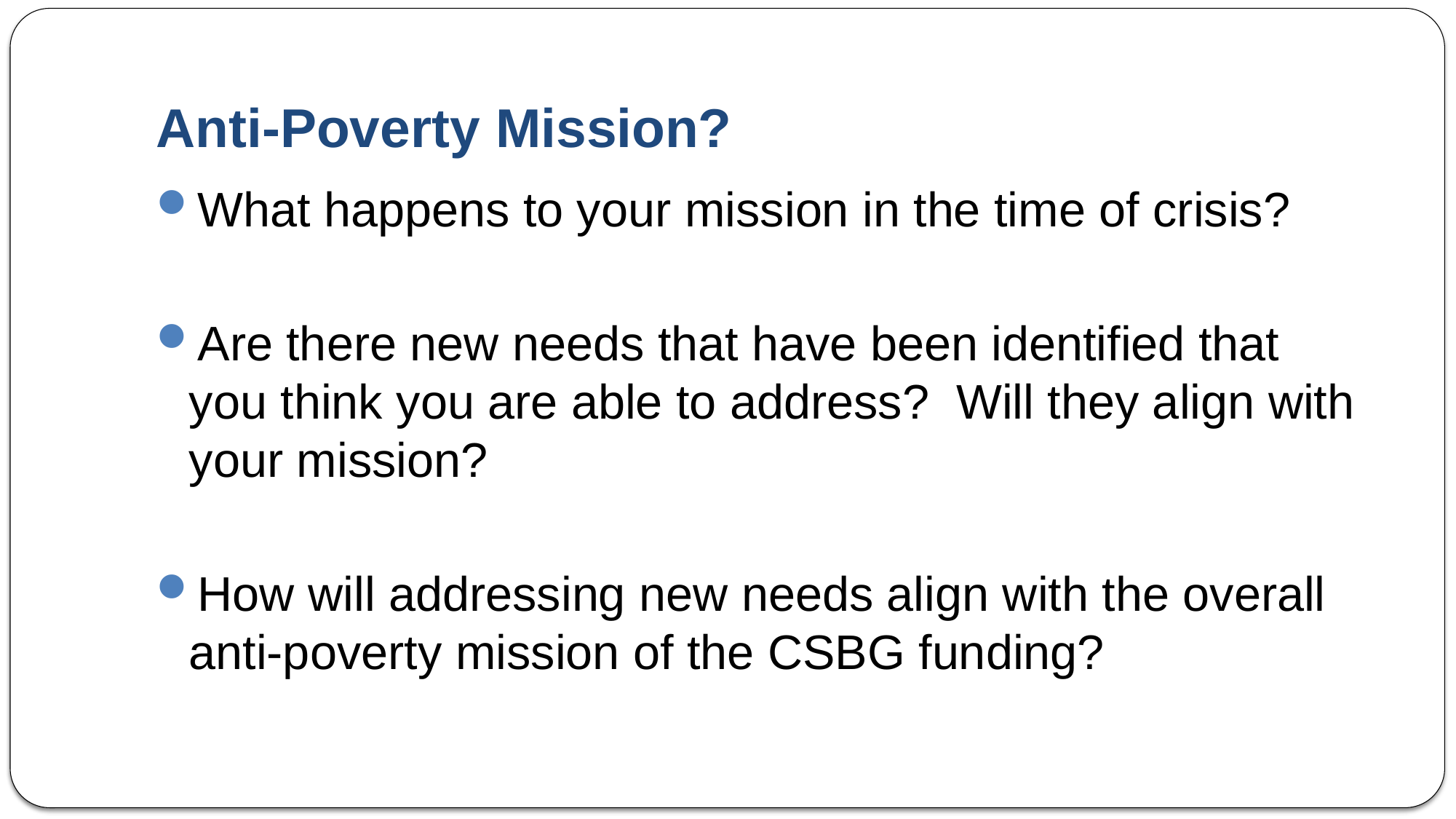

# Anti-Poverty Mission?
What happens to your mission in the time of crisis?

Are there new needs that have been identified that you think you are able to address?  Will they align with your mission?

How will addressing new needs align with the overall anti-poverty mission of the CSBG funding?